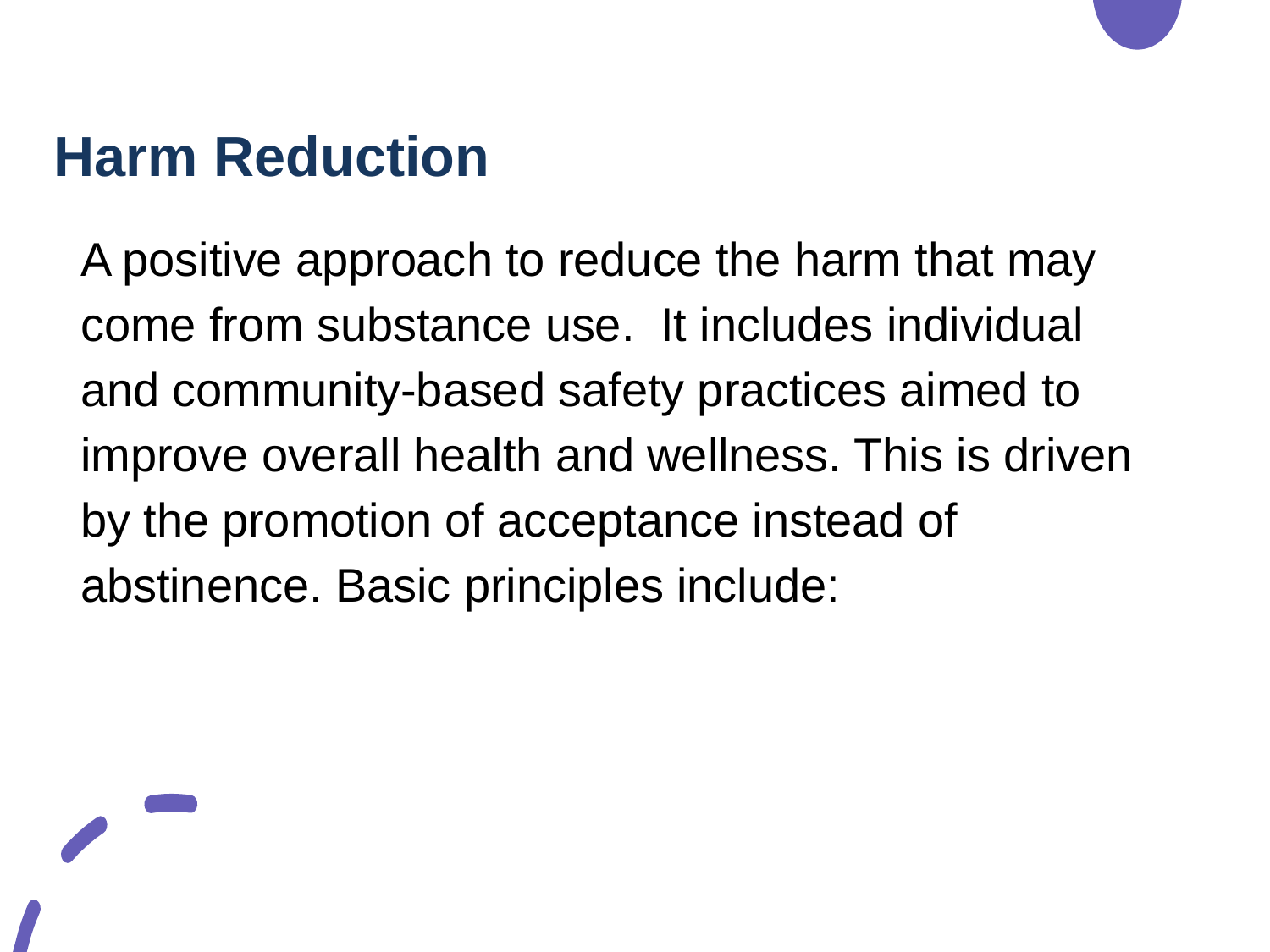

# Harm Reduction
A positive approach to reduce the harm that may come from substance use.  It includes individual and community-based safety practices aimed to improve overall health and wellness. This is driven by the promotion of acceptance instead of abstinence. Basic principles include: